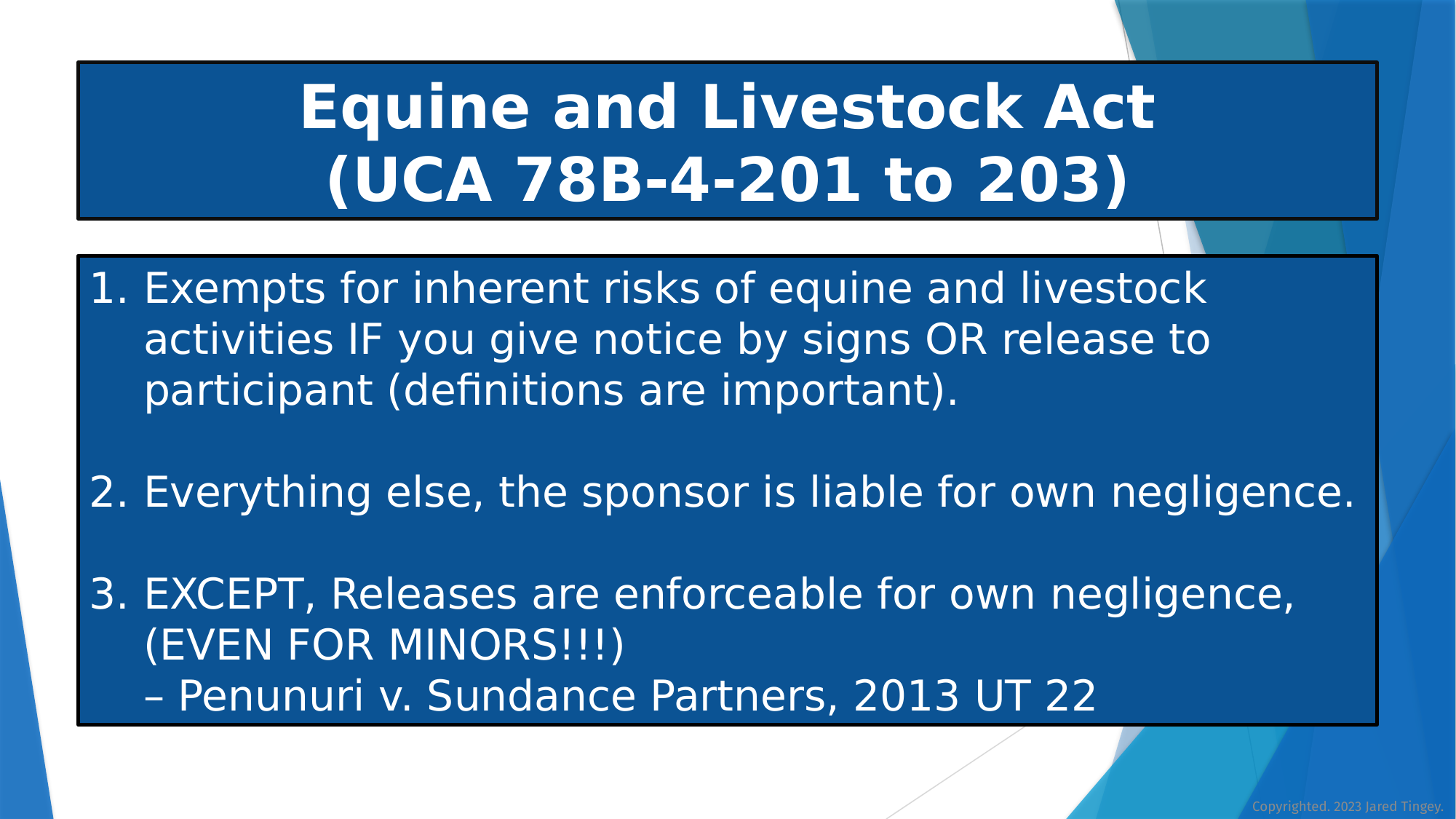

Equine and Livestock Act
(UCA 78B-4-201 to 203)
Exempts for inherent risks of equine and livestock activities IF you give notice by signs OR release to participant (definitions are important).

Everything else, the sponsor is liable for own negligence.

EXCEPT, Releases are enforceable for own negligence, (EVEN FOR MINORS!!!)
– Penunuri v. Sundance Partners, 2013 UT 22
Copyrighted. 2023 Jared Tingey.